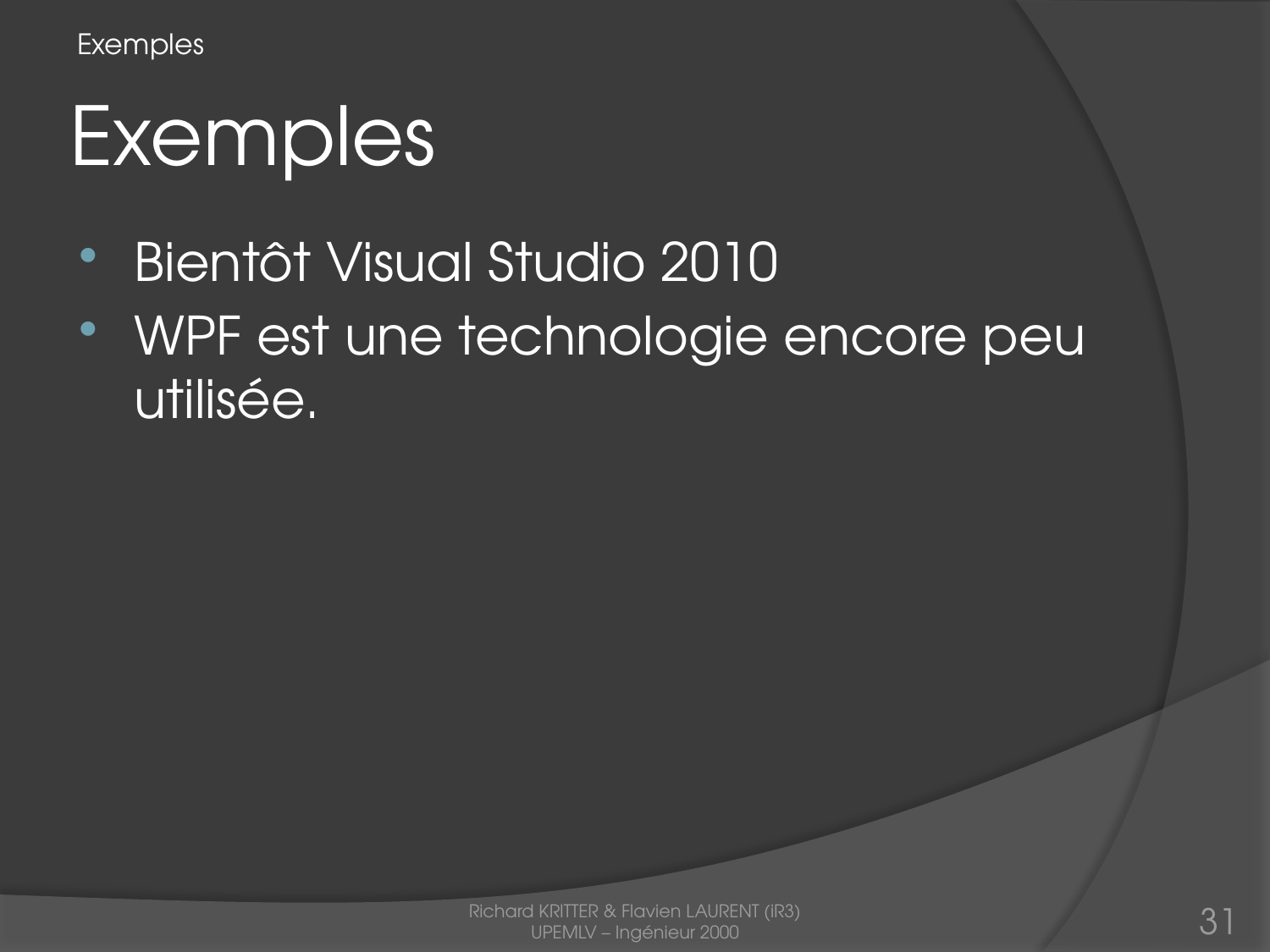

Exemples
# Exemples
Bientôt Visual Studio 2010
WPF est une technologie encore peu utilisée.
Richard KRITTER & Flavien LAURENT (iR3)
UPEMLV – Ingénieur 2000
31